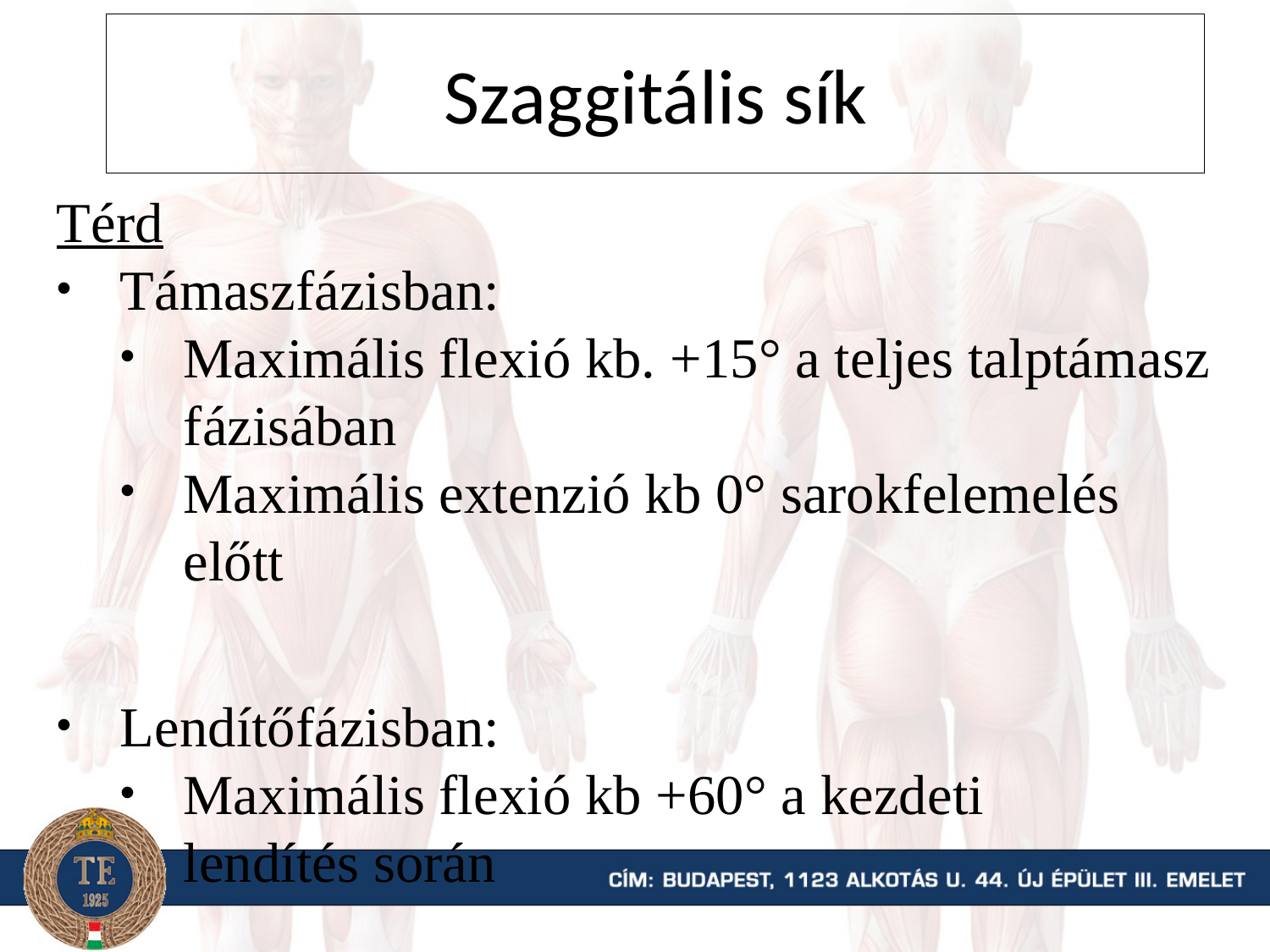

# Szaggitális sík
Térd
Támaszfázisban:
Maximális flexió kb. +15° a teljes talptámasz fázisában
Maximális extenzió kb 0° sarokfelemelés előtt
Lendítőfázisban:
Maximális flexió kb +60° a kezdeti lendítés során